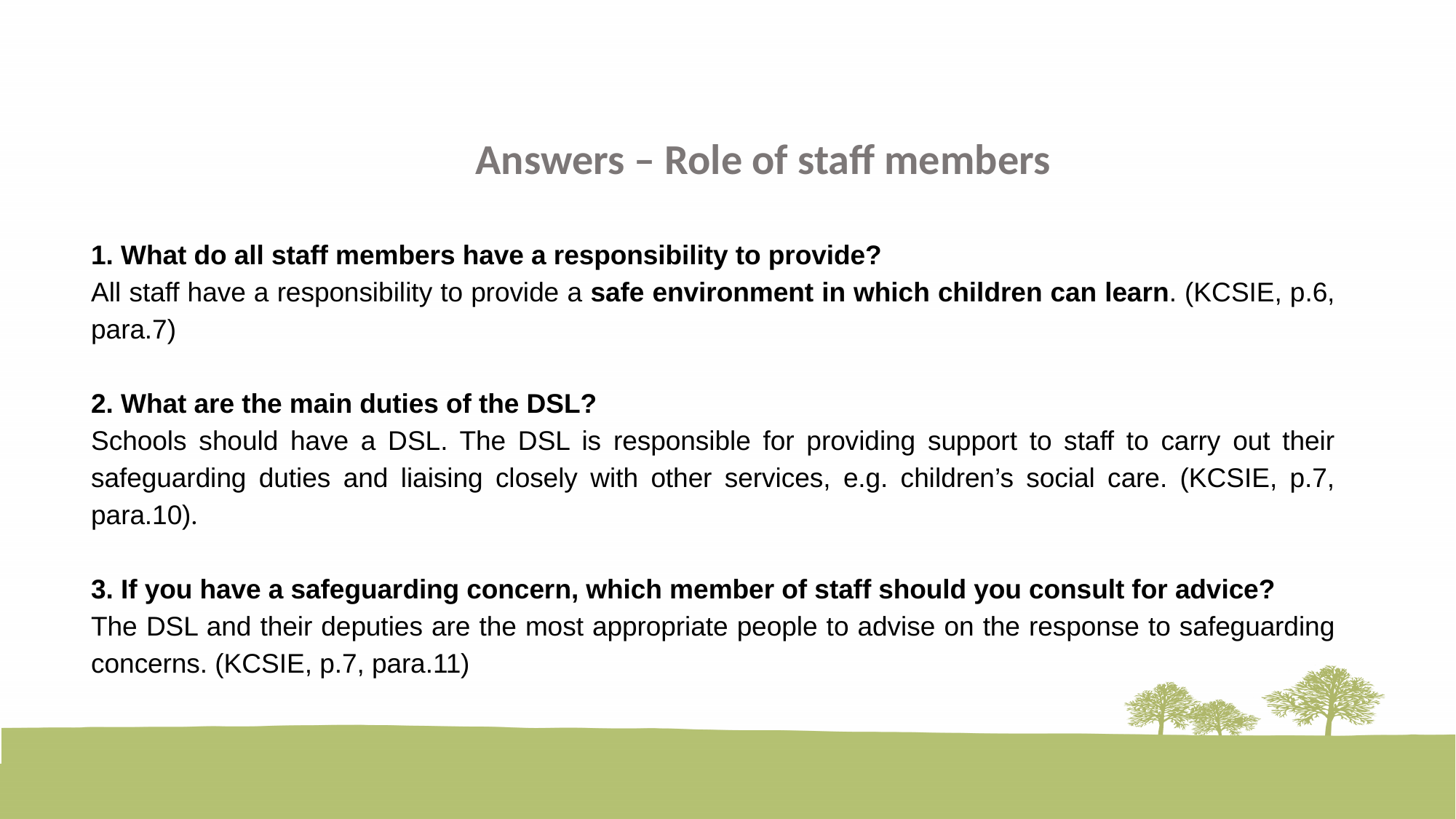

Answers – Role of staff members
1. What do all staff members have a responsibility to provide?
All staff have a responsibility to provide a safe environment in which children can learn. (KCSIE, p.6, para.7)

2. What are the main duties of the DSL?
Schools should have a DSL. The DSL is responsible for providing support to staff to carry out their safeguarding duties and liaising closely with other services, e.g. children’s social care. (KCSIE, p.7, para.10).

3. If you have a safeguarding concern, which member of staff should you consult for advice?
The DSL and their deputies are the most appropriate people to advise on the response to safeguarding concerns. (KCSIE, p.7, para.11)